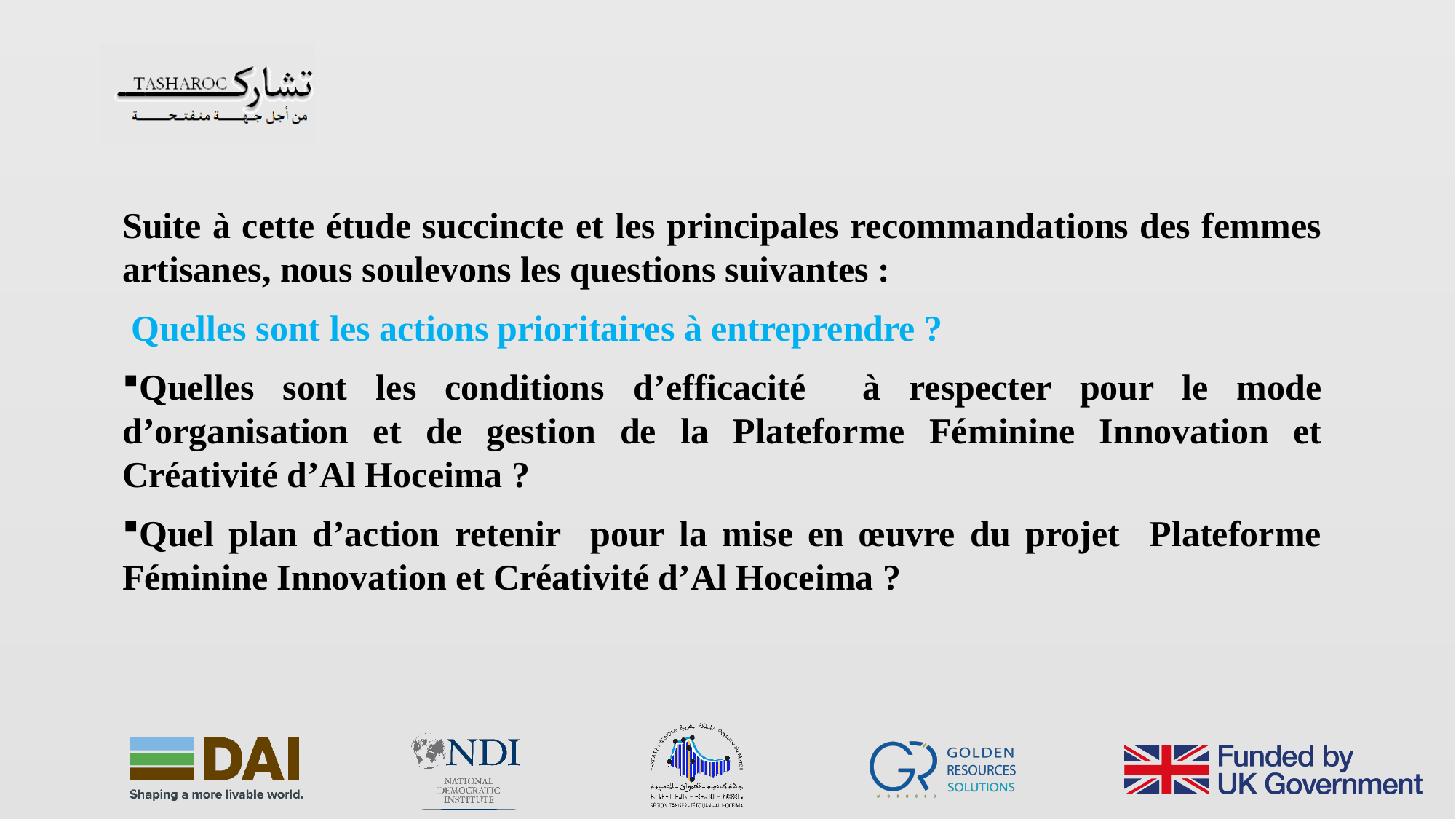

Suite à cette étude succincte et les principales recommandations des femmes artisanes, nous soulevons les questions suivantes :
 Quelles sont les actions prioritaires à entreprendre ?
Quelles sont les conditions d’efficacité  à respecter pour le mode d’organisation et de gestion de la Plateforme Féminine Innovation et Créativité d’Al Hoceima ?
Quel plan d’action retenir  pour la mise en œuvre du projet  Plateforme Féminine Innovation et Créativité d’Al Hoceima ?